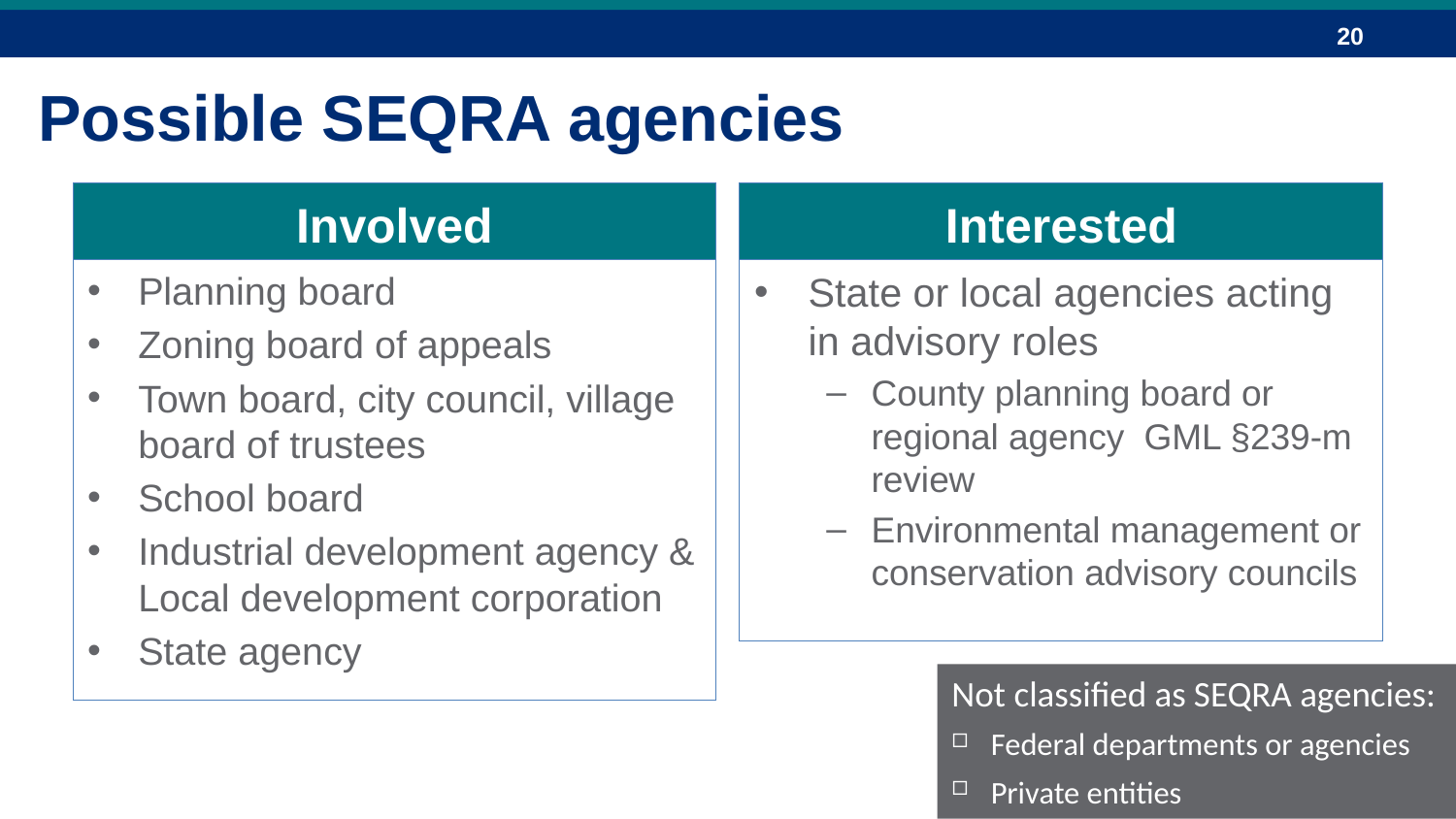

Possible SEQRA agencies
Involved
Interested
Planning board
Zoning board of appeals
Town board, city council, village board of trustees
School board
Industrial development agency & Local development corporation
State agency
State or local agencies acting in advisory roles
County planning board or regional agency  GML §239-m review
Environmental management or conservation advisory councils
Not classified as SEQRA agencies:
Federal departments or agencies
Private entities